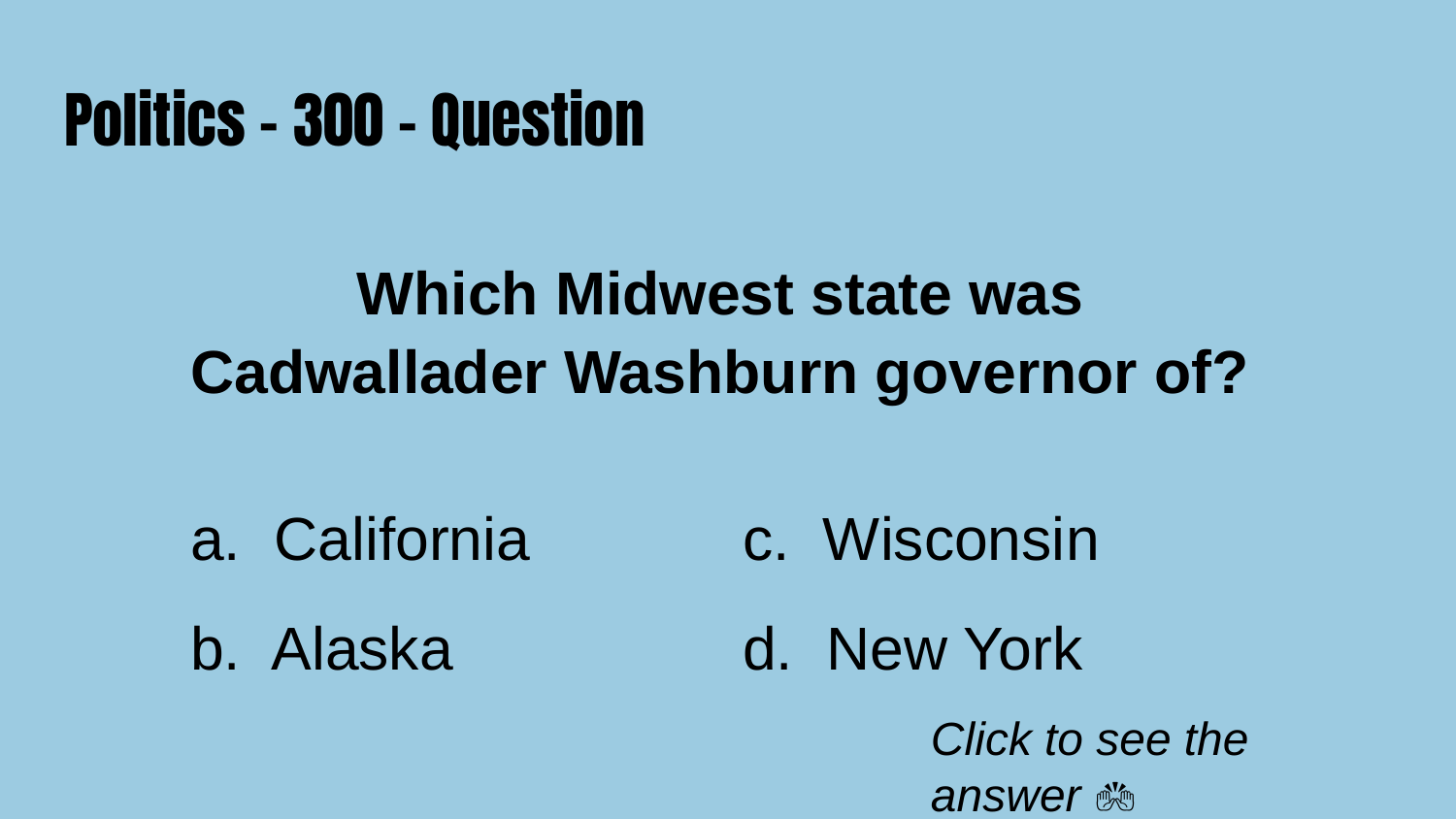

# Politics - 300 - Question
Which Midwest state was Cadwallader Washburn governor of?
a.  California
b.  Alaska
c.  Wisconsin
d.  New York
Click to see the answer 🙌